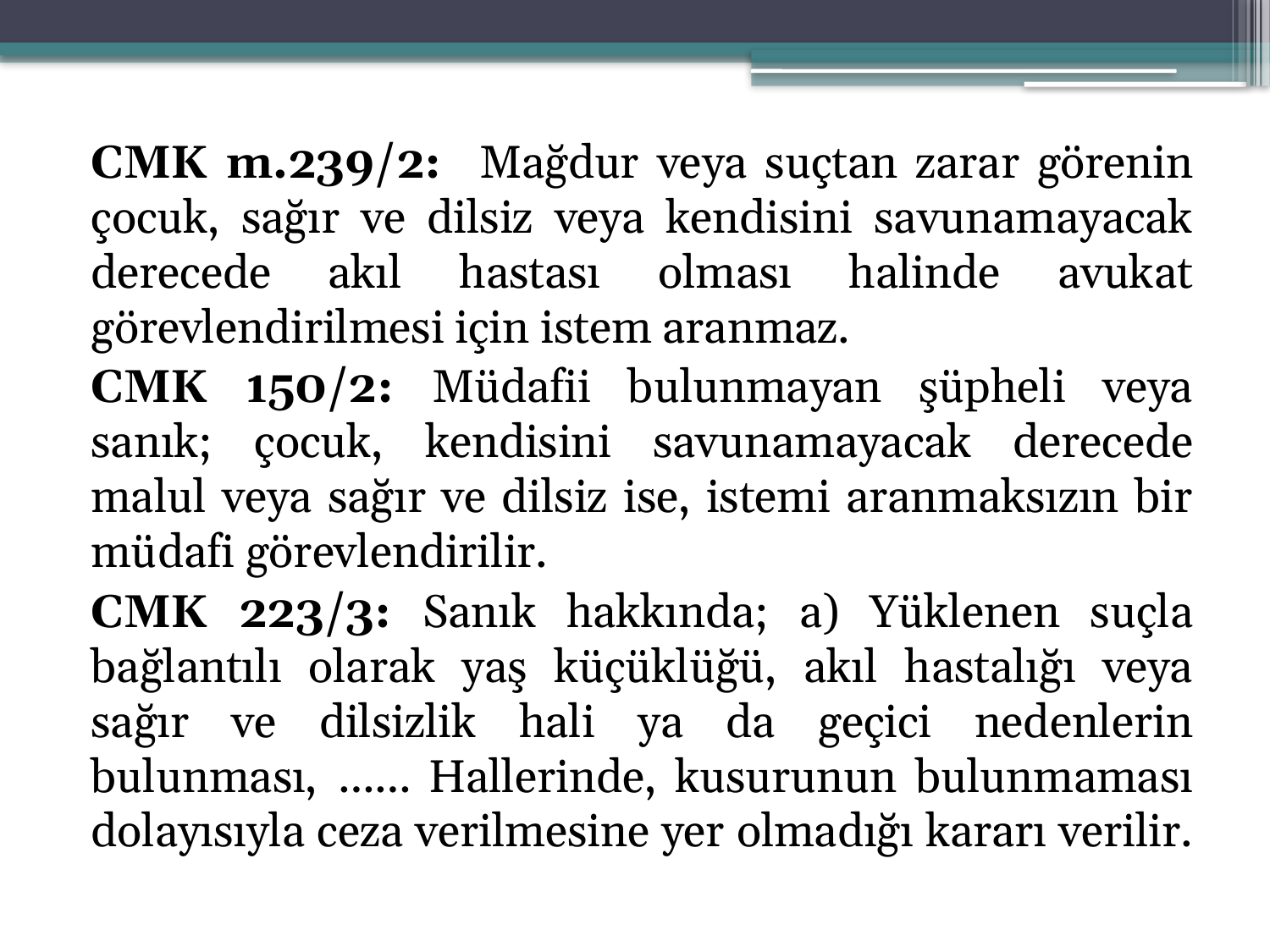

CMK m.239/2:  Mağdur veya suçtan zarar görenin çocuk, sağır ve dilsiz veya kendisini savunamayacak derecede akıl hastası olması halinde avukat görevlendirilmesi için istem aranmaz.
	CMK 150/2: Müdafii bulunmayan şüpheli veya sanık; çocuk, kendisini savunamayacak derecede malul veya sağır ve dilsiz ise, istemi aranmaksızın bir müdafi görevlendirilir.
	CMK 223/3: Sanık hakkında; a) Yüklenen suçla bağlantılı olarak yaş küçüklüğü, akıl hastalığı veya sağır ve dilsizlik hali ya da geçici nedenlerin bulunması, …… Hallerinde, kusurunun bulunmaması dolayısıyla ceza verilmesine yer olmadığı kararı verilir.